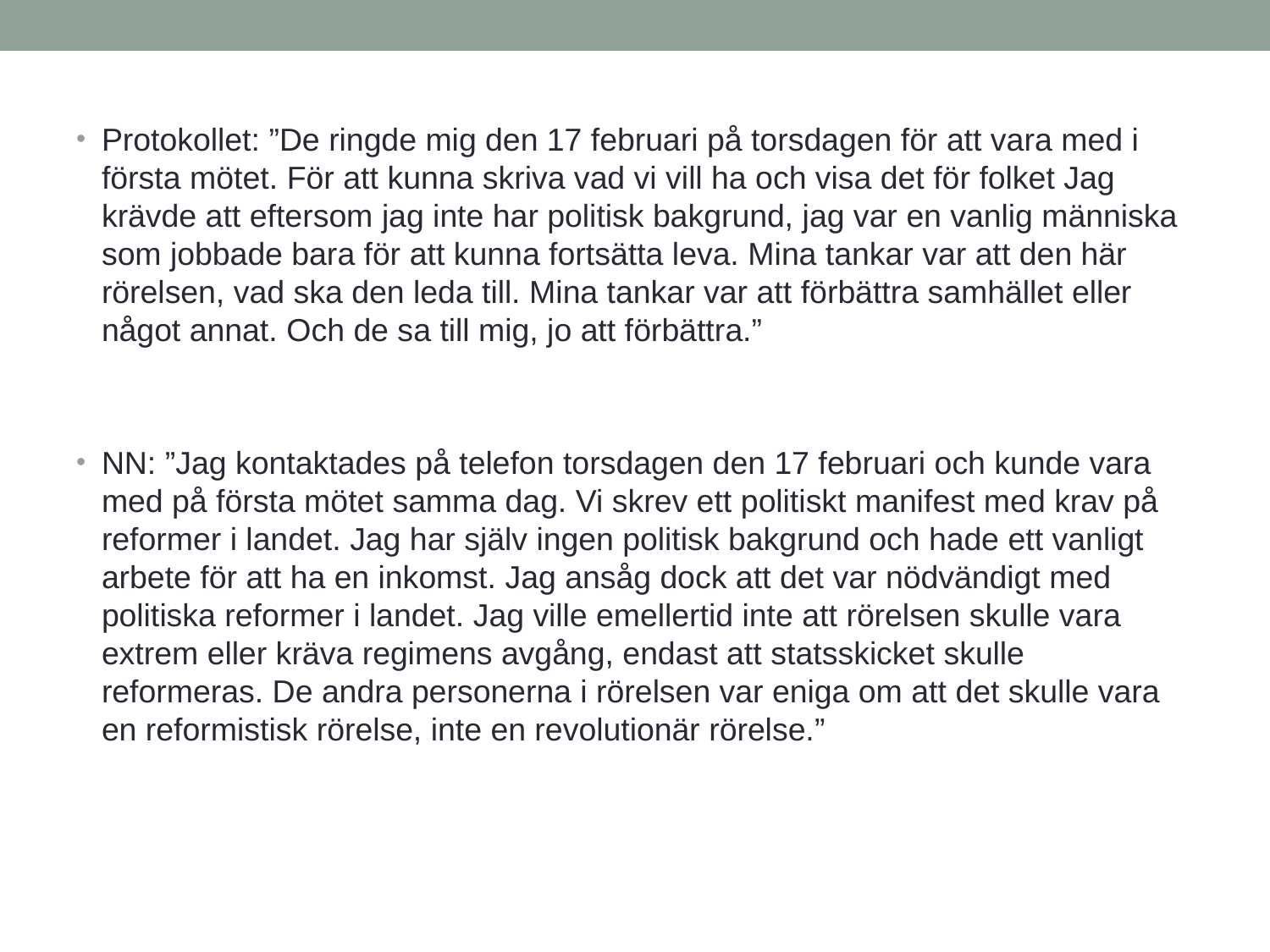

Protokollet: ”De ringde mig den 17 februari på torsdagen för att vara med i första mötet. För att kunna skriva vad vi vill ha och visa det för folket Jag krävde att eftersom jag inte har politisk bakgrund, jag var en vanlig människa som jobbade bara för att kunna fortsätta leva. Mina tankar var att den här rörelsen, vad ska den leda till. Mina tankar var att förbättra samhället eller något annat. Och de sa till mig, jo att förbättra.”

NN: ”Jag kontaktades på telefon torsdagen den 17 februari och kunde vara med på första mötet samma dag. Vi skrev ett politiskt manifest med krav på reformer i landet. Jag har själv ingen politisk bakgrund och hade ett vanligt arbete för att ha en inkomst. Jag ansåg dock att det var nödvändigt med politiska reformer i landet. Jag ville emellertid inte att rörelsen skulle vara extrem eller kräva regimens avgång, endast att statsskicket skulle reformeras. De andra personerna i rörelsen var eniga om att det skulle vara en reformistisk rörelse, inte en revolutionär rörelse.”